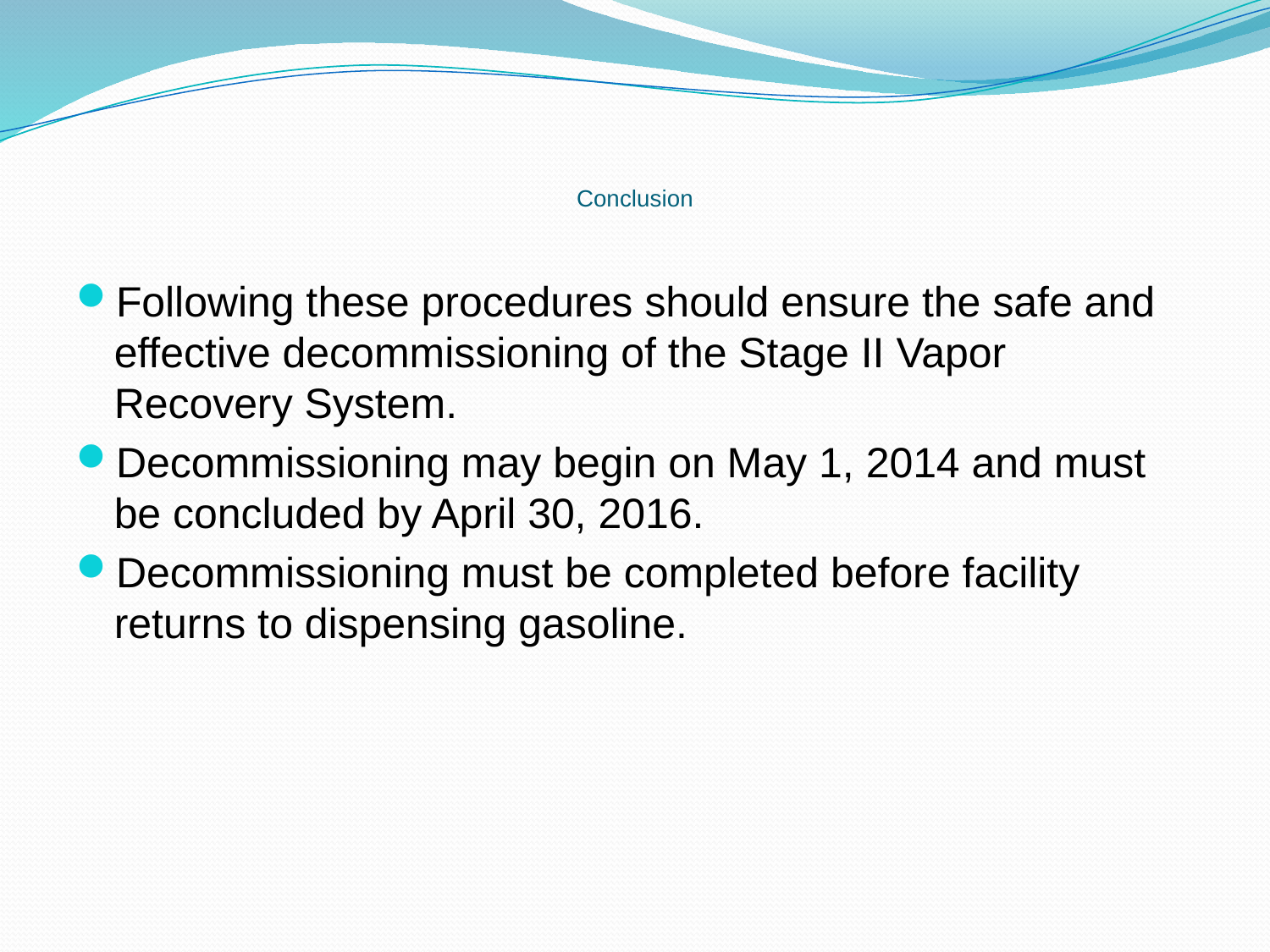

# Conclusion
Following these procedures should ensure the safe and effective decommissioning of the Stage II Vapor Recovery System.
Decommissioning may begin on May 1, 2014 and must be concluded by April 30, 2016.
Decommissioning must be completed before facility returns to dispensing gasoline.